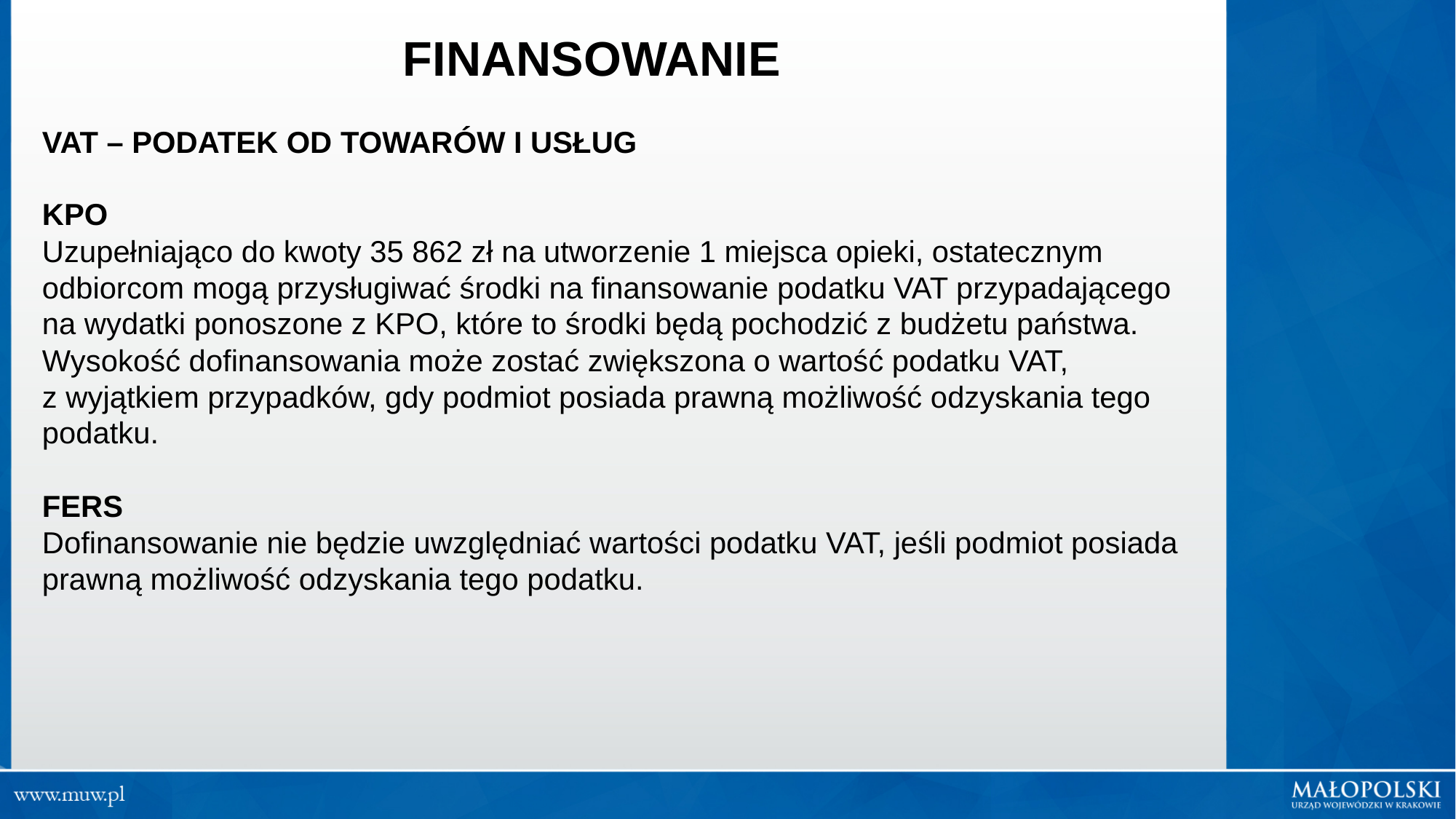

FINANSOWANIE
VAT – PODATEK OD TOWARÓW I USŁUG

KPO
Uzupełniająco do kwoty 35 862 zł na utworzenie 1 miejsca opieki, ostatecznym odbiorcom mogą przysługiwać środki na finansowanie podatku VAT przypadającego na wydatki ponoszone z KPO, które to środki będą pochodzić z budżetu państwa.
Wysokość dofinansowania może zostać zwiększona o wartość podatku VAT,
z wyjątkiem przypadków, gdy podmiot posiada prawną możliwość odzyskania tego podatku.

FERS
Dofinansowanie nie będzie uwzględniać wartości podatku VAT, jeśli podmiot posiada prawną możliwość odzyskania tego podatku.